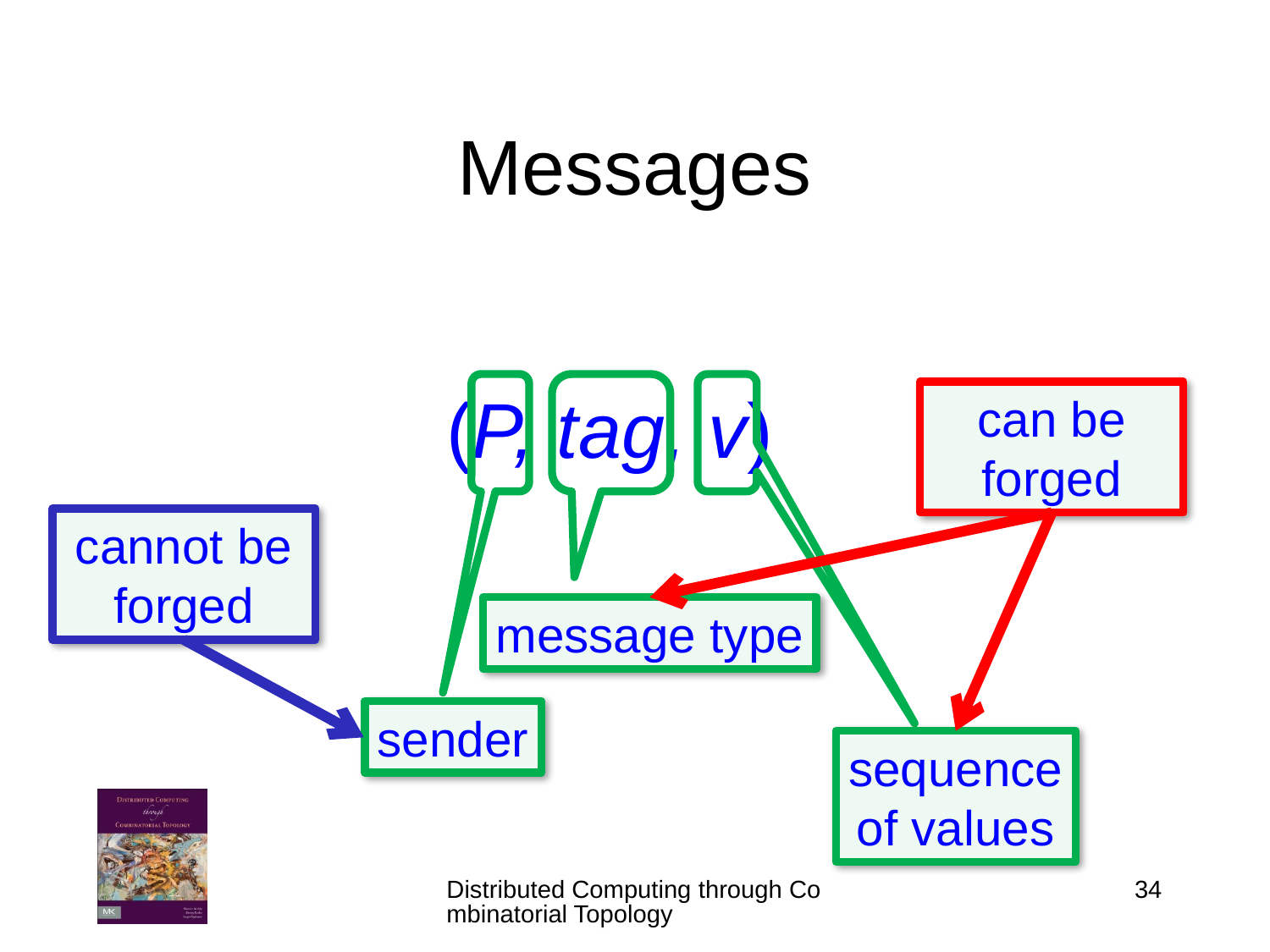

# Messages
(P, tag, v)

can be forged
cannot be forged
message type
sender
sequence
of values
Distributed Computing through Combinatorial Topology
34